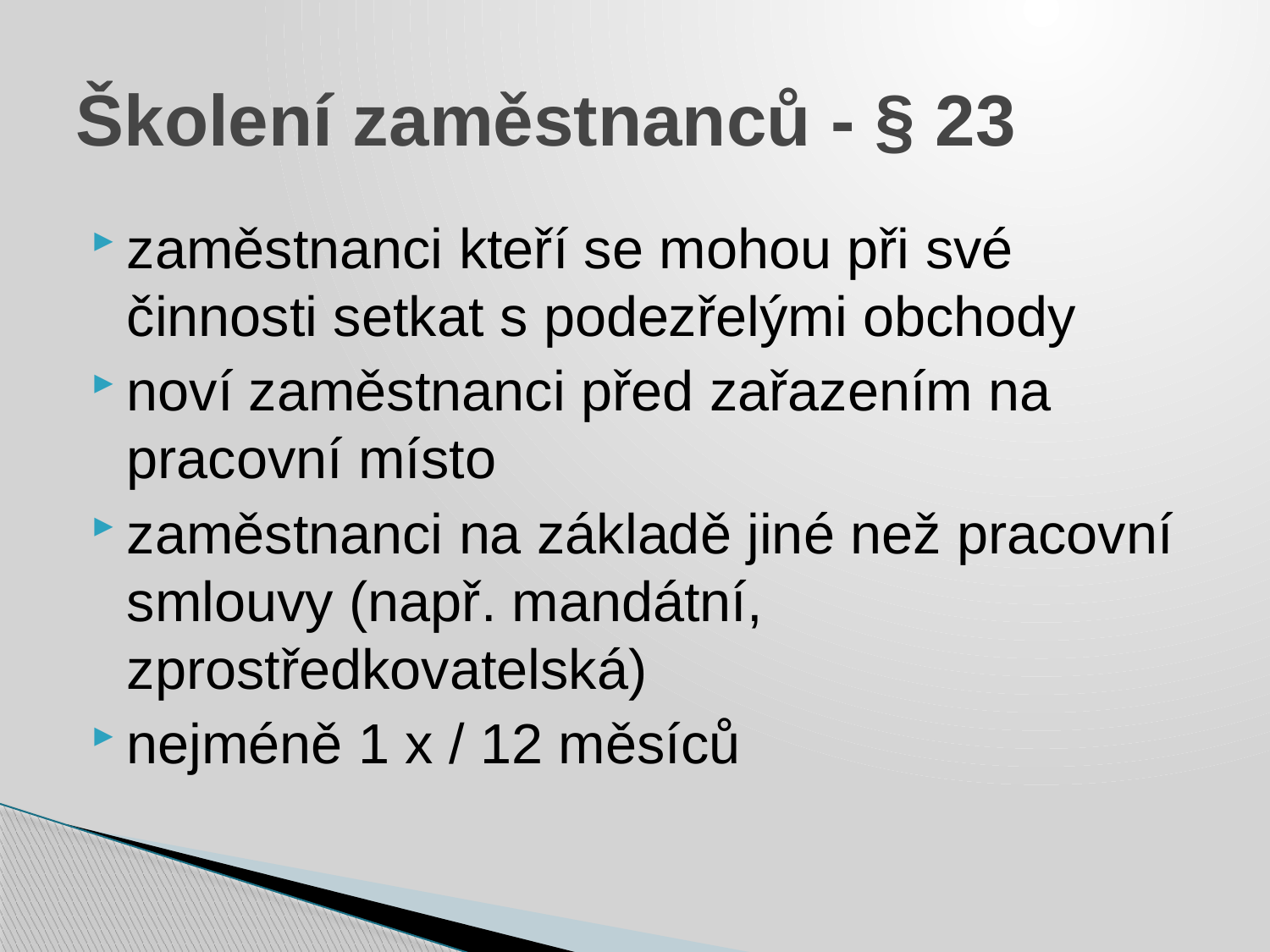

# Školení zaměstnanců - § 23
zaměstnanci kteří se mohou při své činnosti setkat s podezřelými obchody
noví zaměstnanci před zařazením na pracovní místo
zaměstnanci na základě jiné než pracovní smlouvy (např. mandátní, zprostředkovatelská)
nejméně 1 x / 12 měsíců